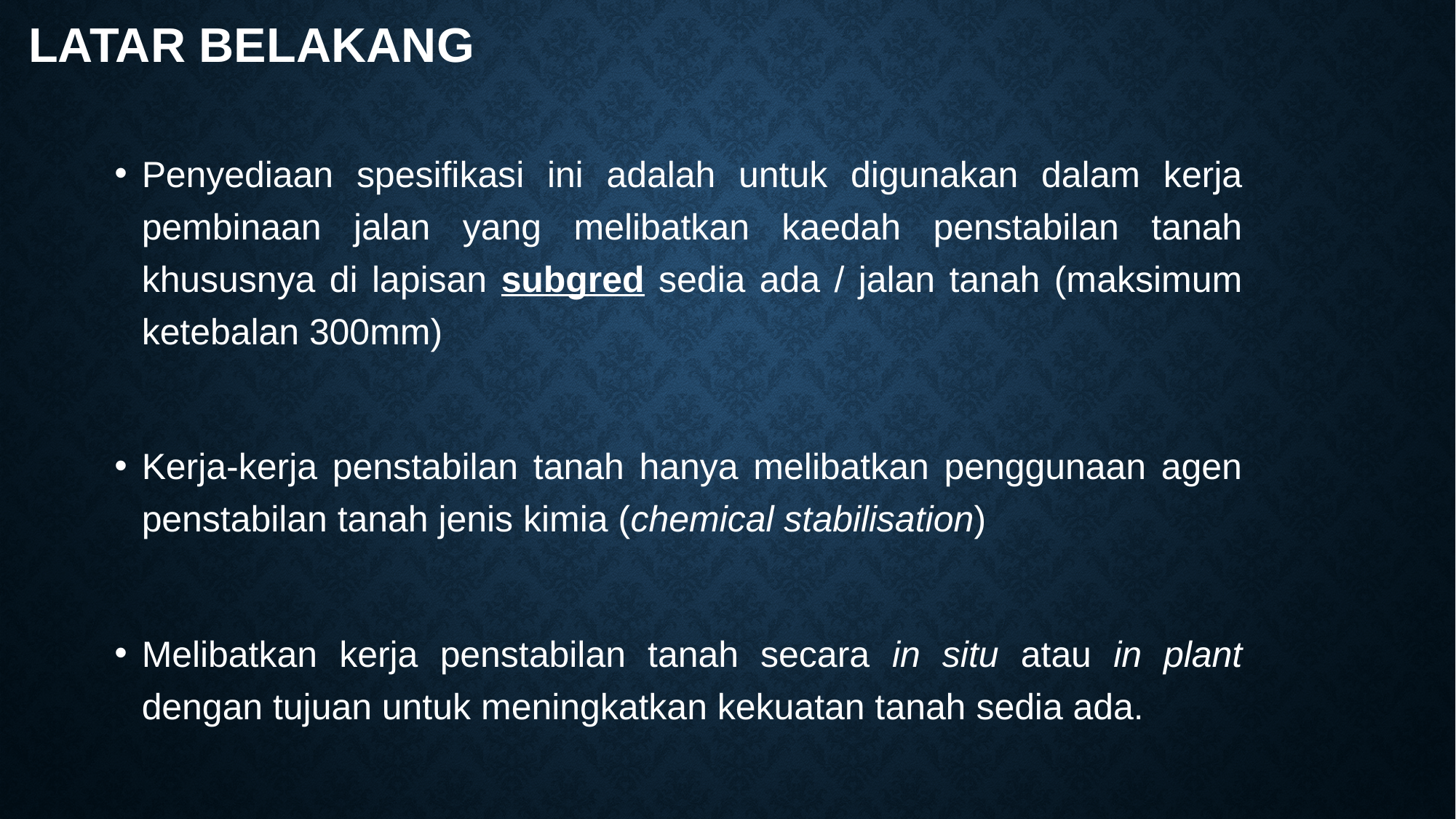

# Latar belakang
Penyediaan spesifikasi ini adalah untuk digunakan dalam kerja pembinaan jalan yang melibatkan kaedah penstabilan tanah khususnya di lapisan subgred sedia ada / jalan tanah (maksimum ketebalan 300mm)

Kerja-kerja penstabilan tanah hanya melibatkan penggunaan agen penstabilan tanah jenis kimia (chemical stabilisation)

Melibatkan kerja penstabilan tanah secara in situ atau in plant dengan tujuan untuk meningkatkan kekuatan tanah sedia ada.